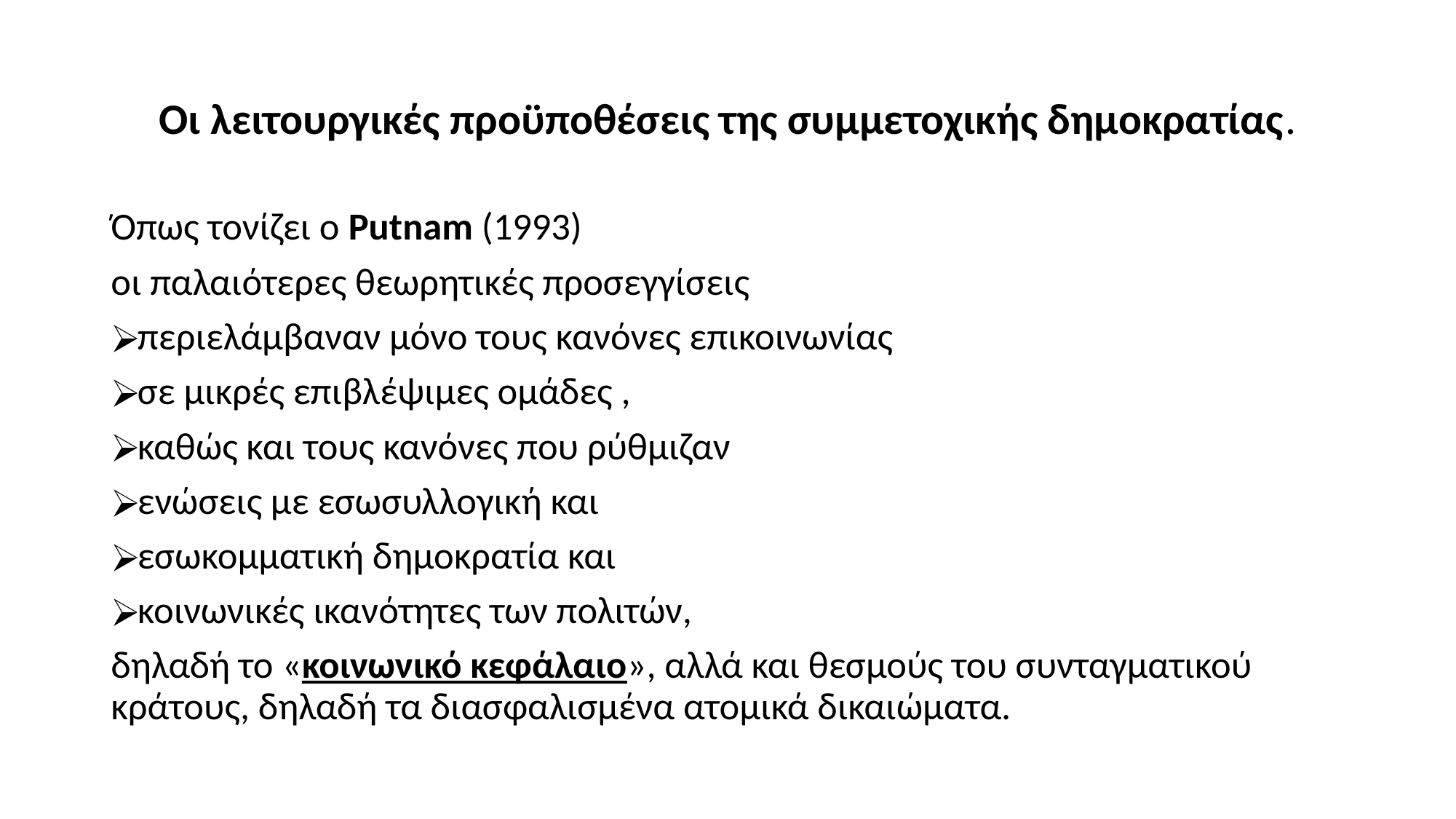

# Οι λειτουργικές προϋποθέσεις της συμμετοχικής δημοκρατίας.
Όπως τονίζει ο Putnam (1993)
οι παλαιότερες θεωρητικές προσεγγίσεις
περιελάμβαναν μόνο τους κανόνες επικοινωνίας
σε μικρές επιβλέψιμες ομάδες ,
καθώς και τους κανόνες που ρύθμιζαν
ενώσεις με εσωσυλλογική και
εσωκομματική δημοκρατία και
κοινωνικές ικανότητες των πολιτών,
δηλαδή το «κοινωνικό κεφάλαιο», αλλά και θεσμούς του συνταγματικού κράτους, δηλαδή τα διασφαλισμένα ατομικά δικαιώματα.